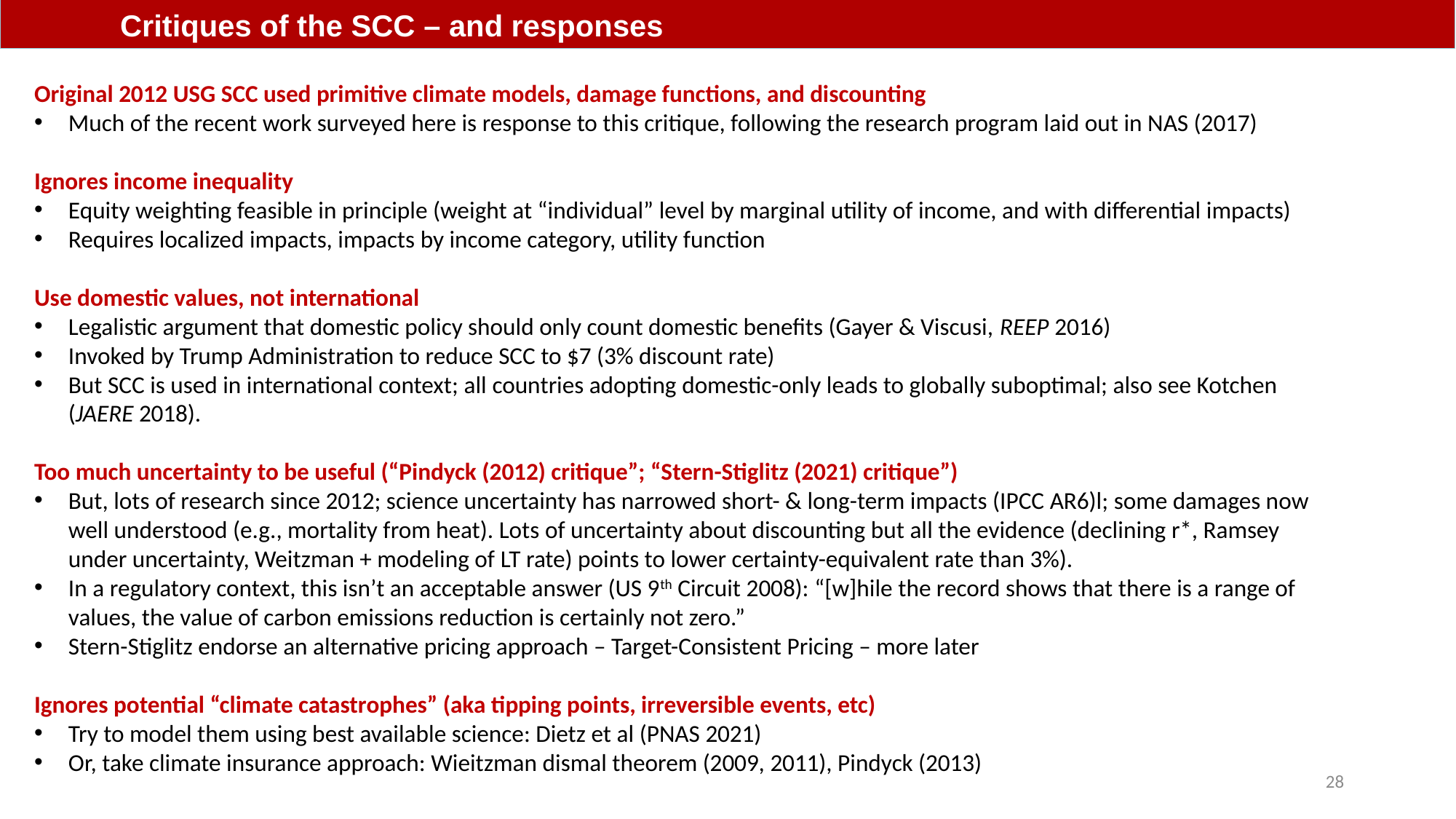

Critiques of the SCC – and responses
Original 2012 USG SCC used primitive climate models, damage functions, and discounting
Much of the recent work surveyed here is response to this critique, following the research program laid out in NAS (2017)

Ignores income inequality
Equity weighting feasible in principle (weight at “individual” level by marginal utility of income, and with differential impacts)
Requires localized impacts, impacts by income category, utility function

Use domestic values, not international
Legalistic argument that domestic policy should only count domestic benefits (Gayer & Viscusi, REEP 2016)
Invoked by Trump Administration to reduce SCC to $7 (3% discount rate)
But SCC is used in international context; all countries adopting domestic-only leads to globally suboptimal; also see Kotchen (JAERE 2018).

Too much uncertainty to be useful (“Pindyck (2012) critique”; “Stern-Stiglitz (2021) critique”)
But, lots of research since 2012; science uncertainty has narrowed short- & long-term impacts (IPCC AR6)l; some damages now well understood (e.g., mortality from heat). Lots of uncertainty about discounting but all the evidence (declining r*, Ramsey under uncertainty, Weitzman + modeling of LT rate) points to lower certainty-equivalent rate than 3%).
In a regulatory context, this isn’t an acceptable answer (US 9th Circuit 2008): “[w]hile the record shows that there is a range of values, the value of carbon emissions reduction is certainly not zero.”
Stern-Stiglitz endorse an alternative pricing approach – Target-Consistent Pricing – more later

Ignores potential “climate catastrophes” (aka tipping points, irreversible events, etc)
Try to model them using best available science: Dietz et al (PNAS 2021)
Or, take climate insurance approach: Wieitzman dismal theorem (2009, 2011), Pindyck (2013)
28